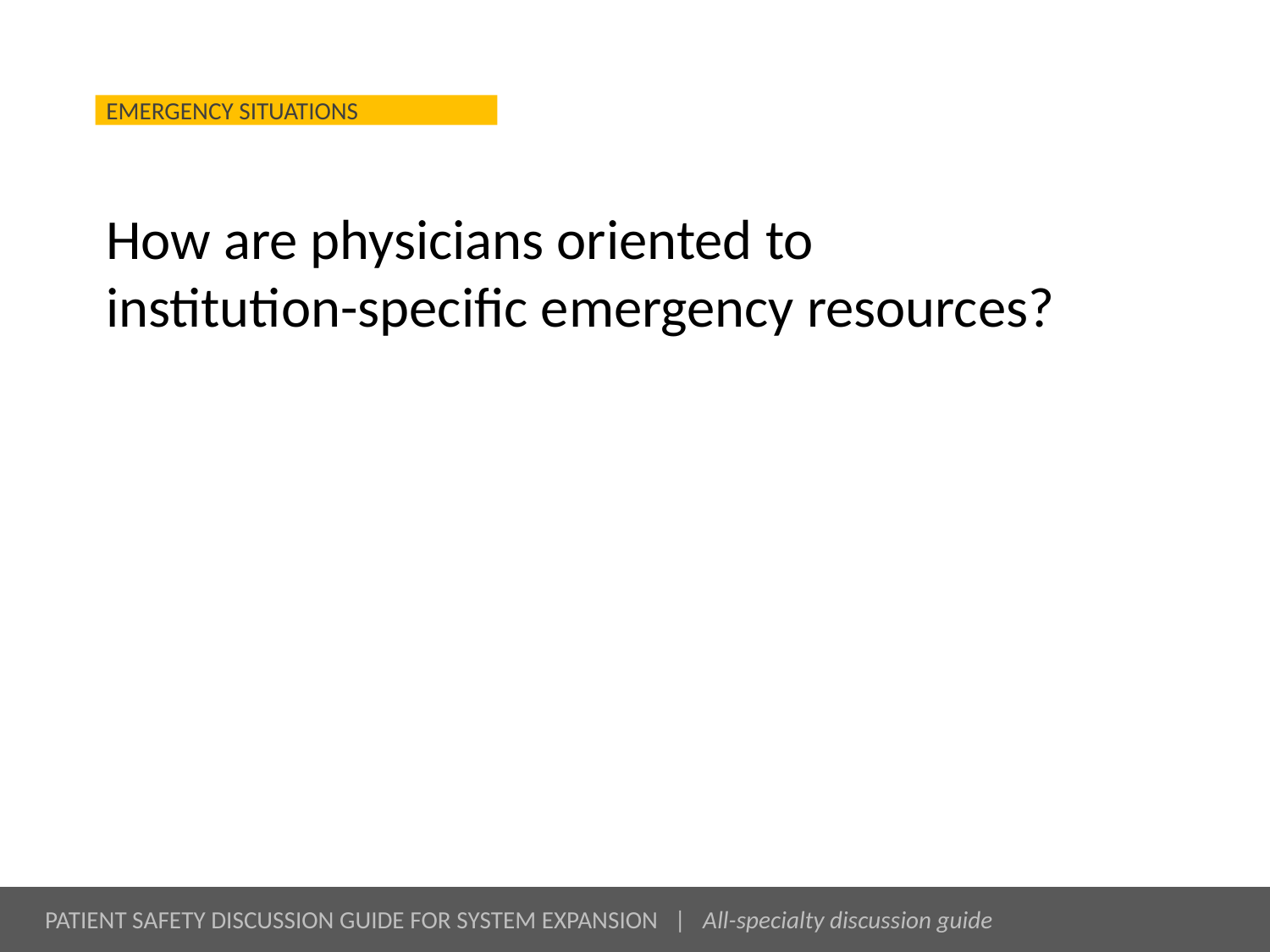

# How are physicians oriented to institution-specific emergency resources?